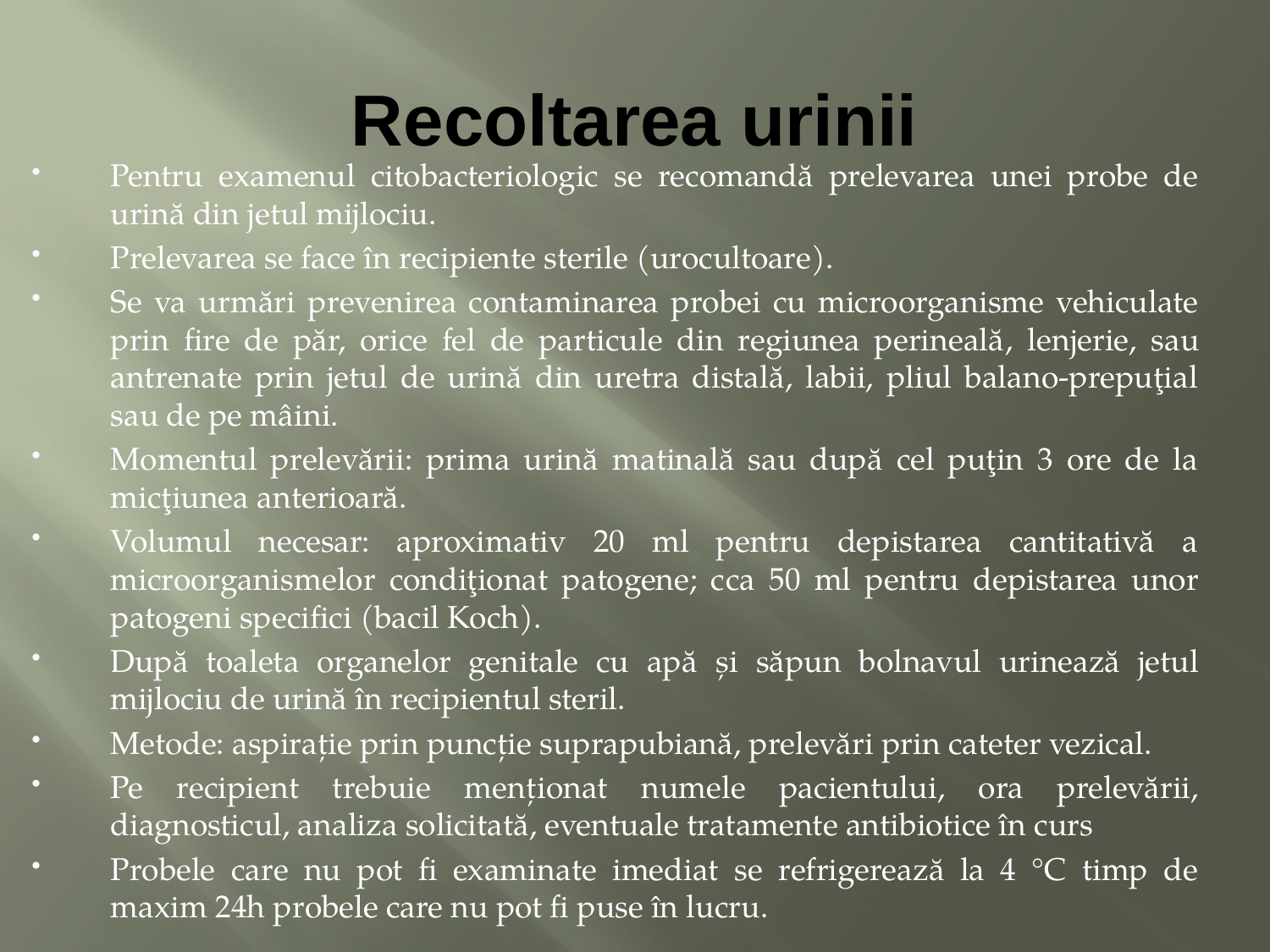

# Recoltarea urinii
Pentru examenul citobacteriologic se recomandă prelevarea unei probe de urină din jetul mijlociu.
Prelevarea se face în recipiente sterile (urocultoare).
Se va urmări prevenirea contaminarea probei cu microorganisme vehiculate prin fire de păr, orice fel de particule din regiunea perineală, lenjerie, sau antrenate prin jetul de urină din uretra distală, labii, pliul balano-prepuţial sau de pe mâini.
Momentul prelevării: prima urină matinală sau după cel puţin 3 ore de la micţiunea anterioară.
Volumul necesar: aproximativ 20 ml pentru depistarea cantitativă a microorganismelor condiţionat patogene; cca 50 ml pentru depistarea unor patogeni specifici (bacil Koch).
După toaleta organelor genitale cu apă şi săpun bolnavul urinează jetul mijlociu de urină în recipientul steril.
Metode: aspiraţie prin puncţie suprapubiană, prelevări prin cateter vezical.
Pe recipient trebuie menţionat numele pacientului, ora prelevării, diagnosticul, analiza solicitată, eventuale tratamente antibiotice în curs
Probele care nu pot fi examinate imediat se refrigerează la 4 °C timp de maxim 24h probele care nu pot fi puse în lucru.